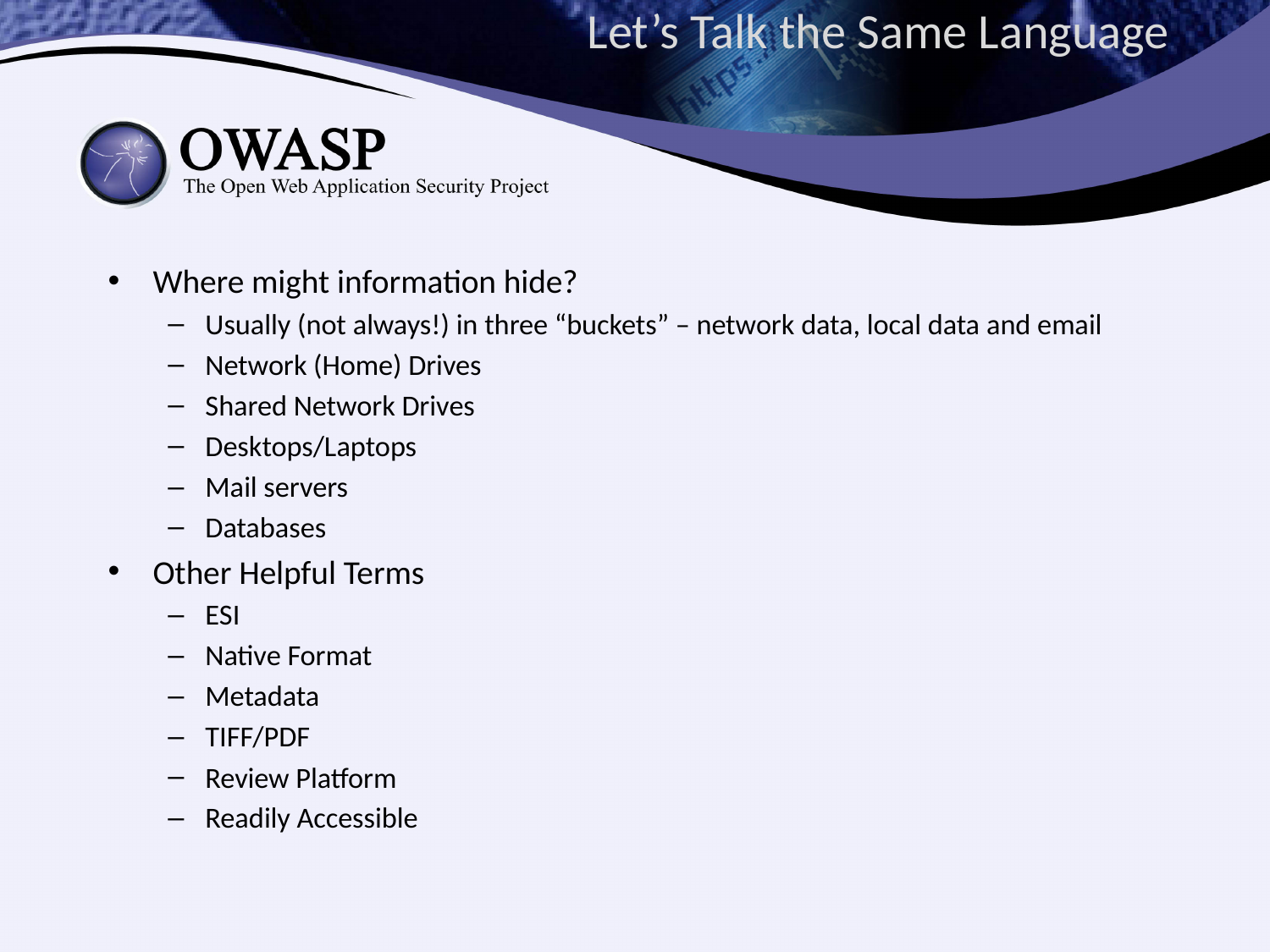

# Let’s Talk the Same Language
Where might information hide?
Usually (not always!) in three “buckets” – network data, local data and email
Network (Home) Drives
Shared Network Drives
Desktops/Laptops
Mail servers
Databases
Other Helpful Terms
ESI
Native Format
Metadata
TIFF/PDF
Review Platform
Readily Accessible